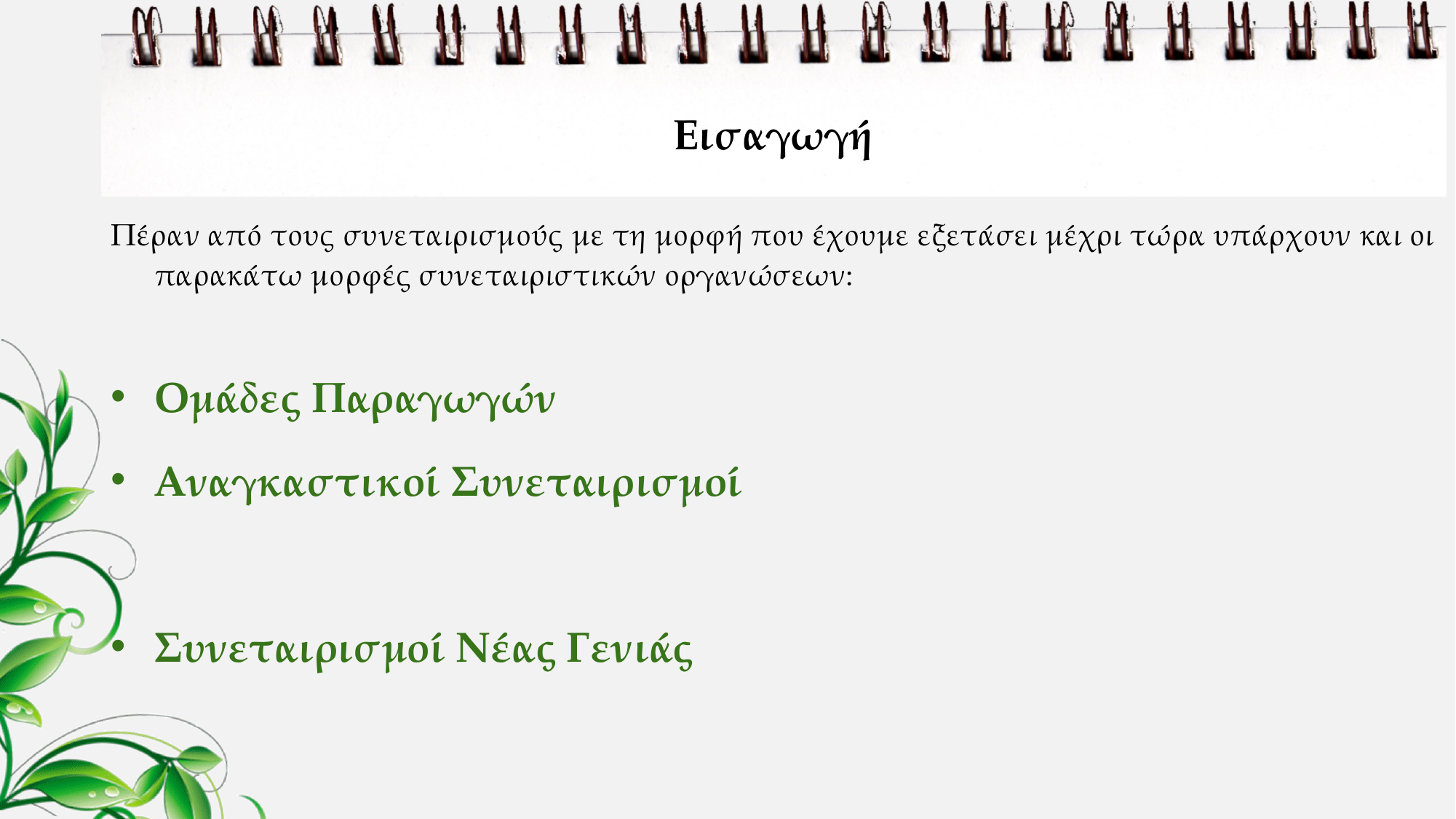

# Εισαγωγή
Πέραν από τους συνεταιρισμούς με τη μορφή που έχουμε εξετάσει μέχρι τώρα υπάρχουν και οι παρακάτω μορφές συνεταιριστικών οργανώσεων:

Ομάδες Παραγωγών
Αναγκαστικοί Συνεταιρισμοί

Συνεταιρισμοί Νέας Γενιάς